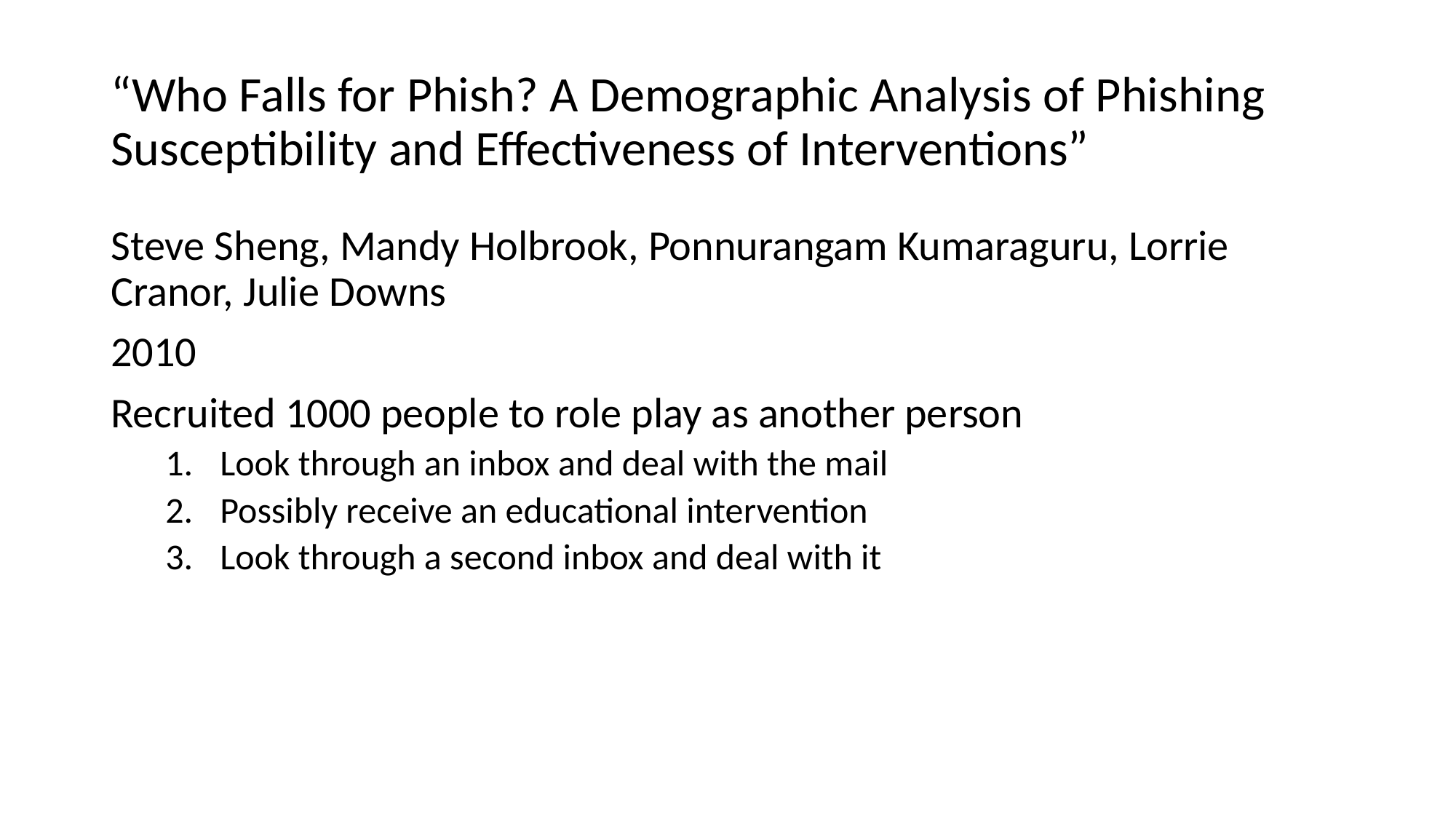

# “Who Falls for Phish? A Demographic Analysis of Phishing Susceptibility and Effectiveness of Interventions”
Steve Sheng, Mandy Holbrook, Ponnurangam Kumaraguru, Lorrie Cranor, Julie Downs
2010
Recruited 1000 people to role play as another person
Look through an inbox and deal with the mail
Possibly receive an educational intervention
Look through a second inbox and deal with it